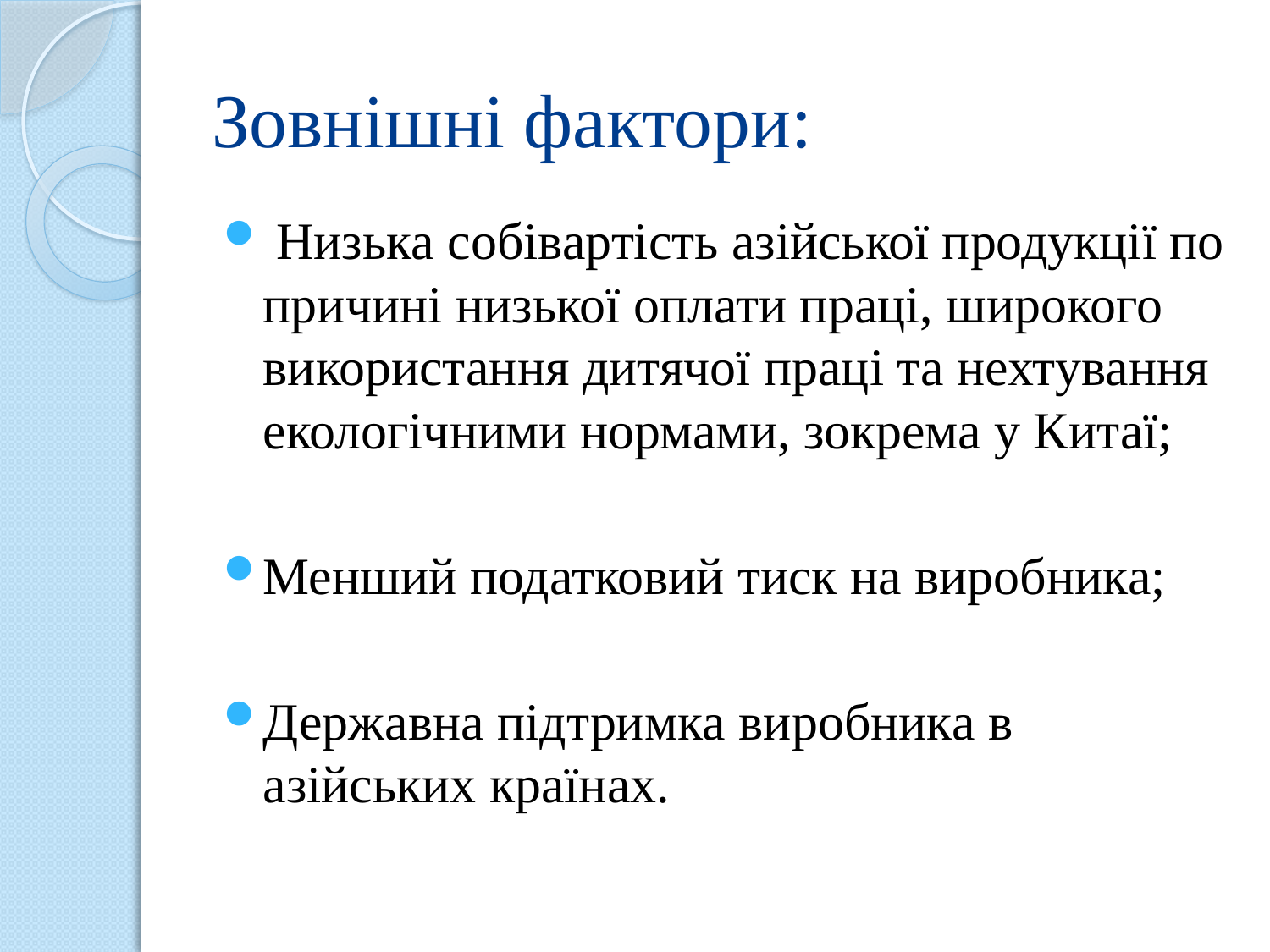

# Зовнішні фактори:
 Низька собівартість азійської продукції по причині низької оплати праці, широкого використання дитячої праці та нехтування екологічними нормами, зокрема у Китаї;

Менший податковий тиск на виробника;

Державна підтримка виробника в азійських країнах.